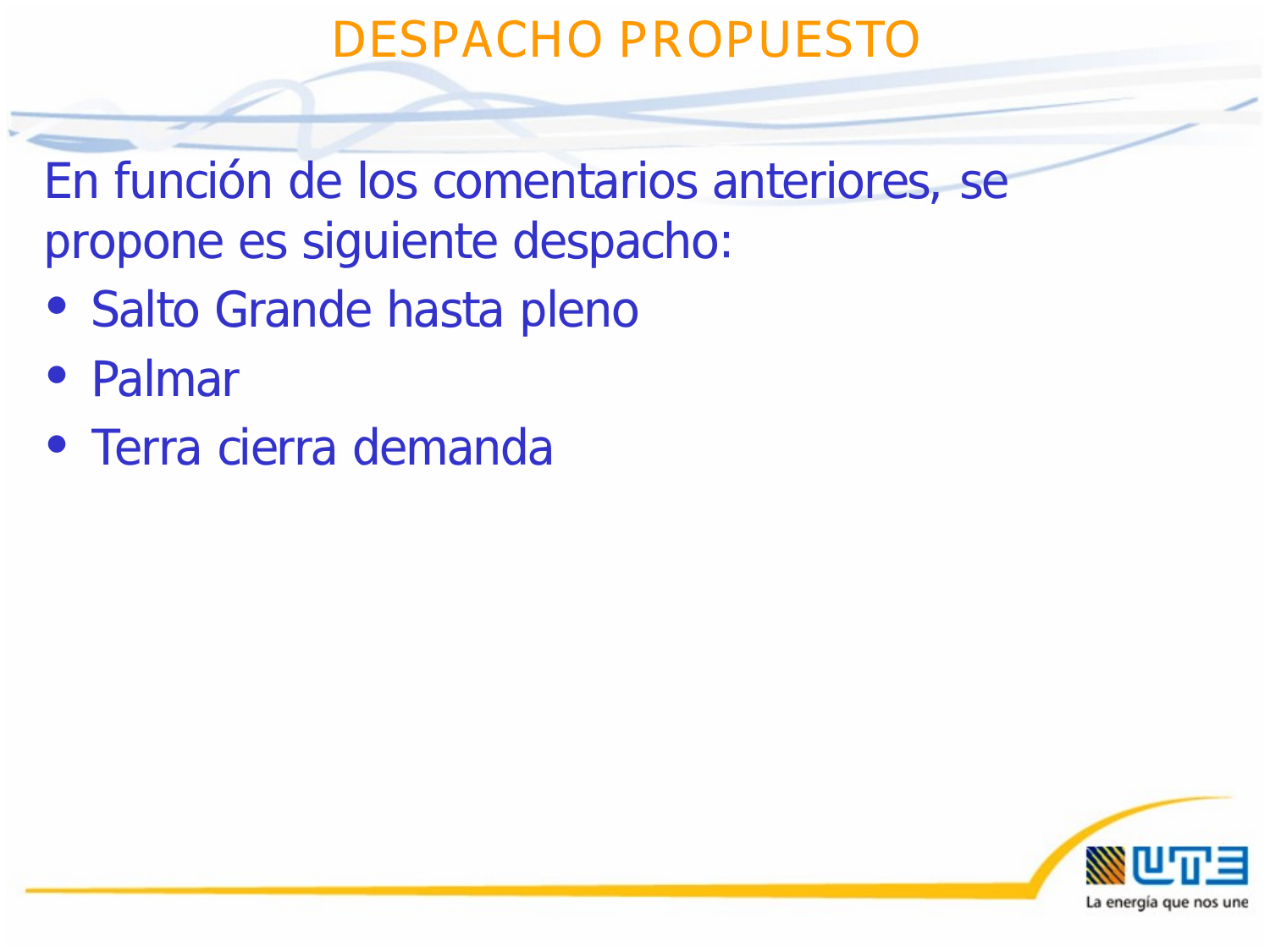

# DESPACHO PROPUESTO

En función de los comentarios anteriores, se propone es siguiente despacho:
Salto Grande hasta pleno
Palmar
Terra cierra demanda